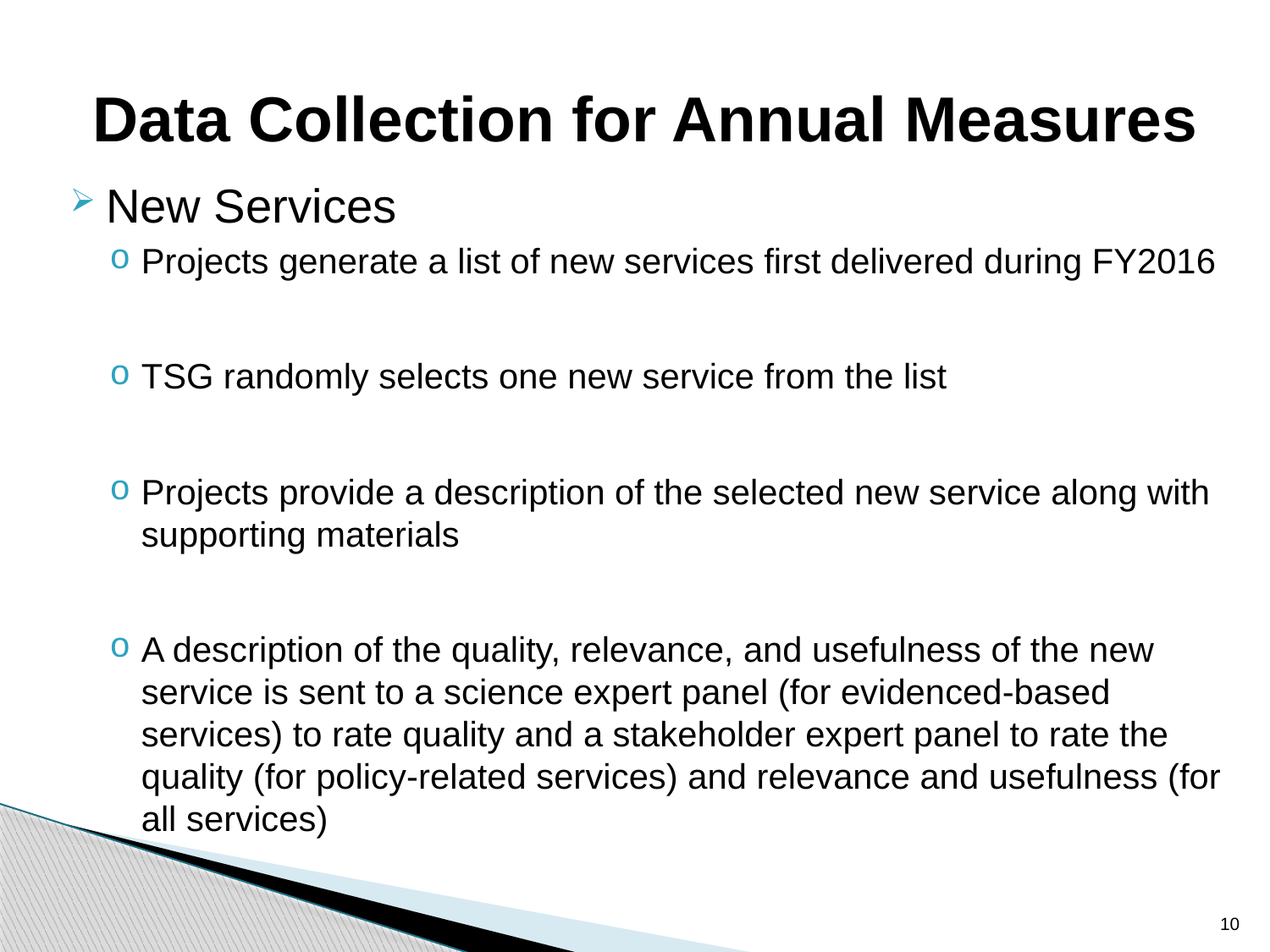

# Data Collection for Annual Measures
New Services
Projects generate a list of new services first delivered during FY2016

TSG randomly selects one new service from the list

Projects provide a description of the selected new service along with supporting materials

A description of the quality, relevance, and usefulness of the new service is sent to a science expert panel (for evidenced-based services) to rate quality and a stakeholder expert panel to rate the quality (for policy-related services) and relevance and usefulness (for all services)

10